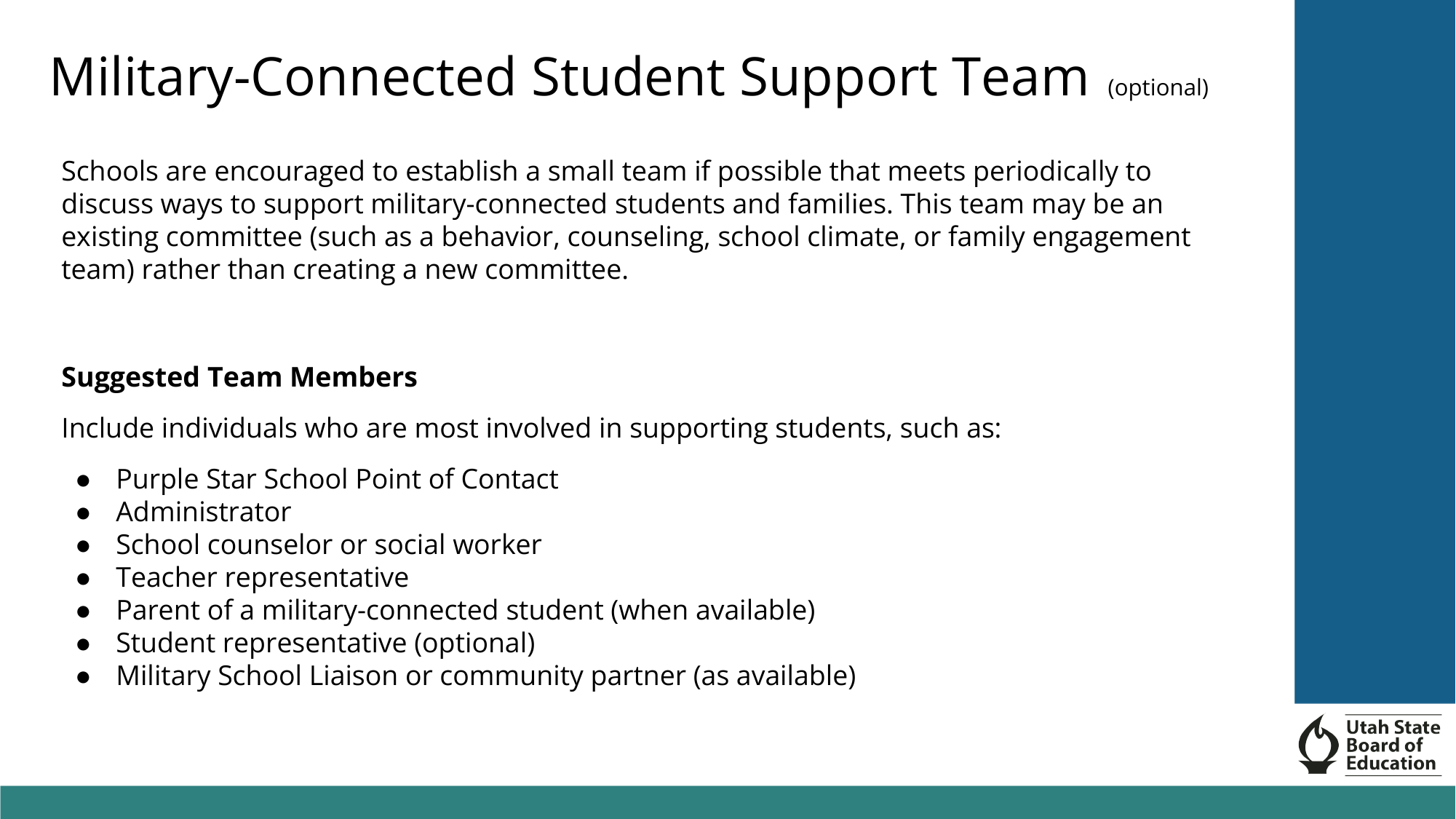

Military-Connected Student Support Team (optional)
Schools are encouraged to establish a small team if possible that meets periodically to discuss ways to support military-connected students and families. This team may be an existing committee (such as a behavior, counseling, school climate, or family engagement team) rather than creating a new committee.

Suggested Team Members
Include individuals who are most involved in supporting students, such as:
Purple Star School Point of Contact
Administrator
School counselor or social worker
Teacher representative
Parent of a military-connected student (when available)
Student representative (optional)
Military School Liaison or community partner (as available)